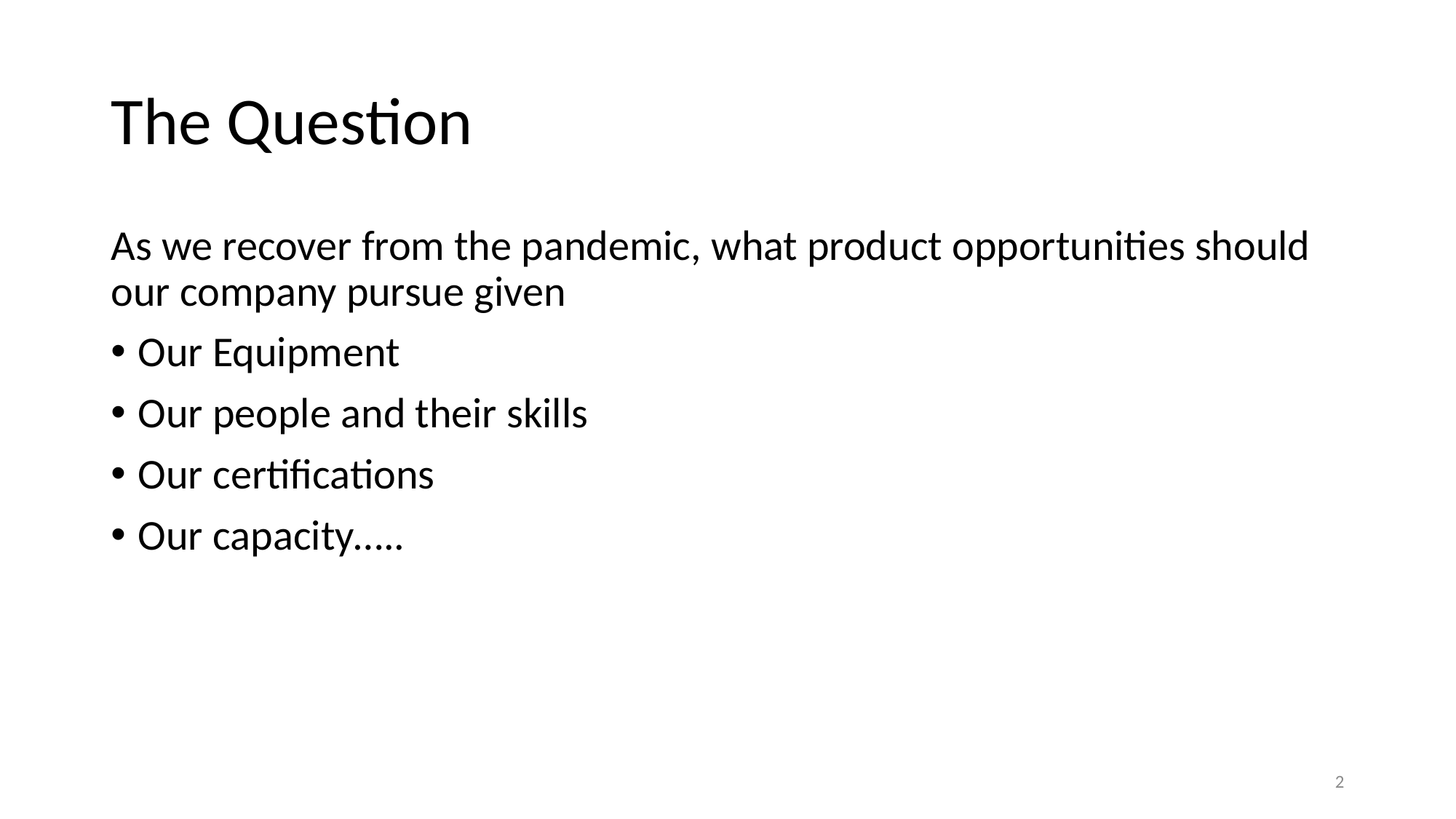

# The Question
As we recover from the pandemic, what product opportunities should our company pursue given
Our Equipment
Our people and their skills
Our certifications
Our capacity…..

2